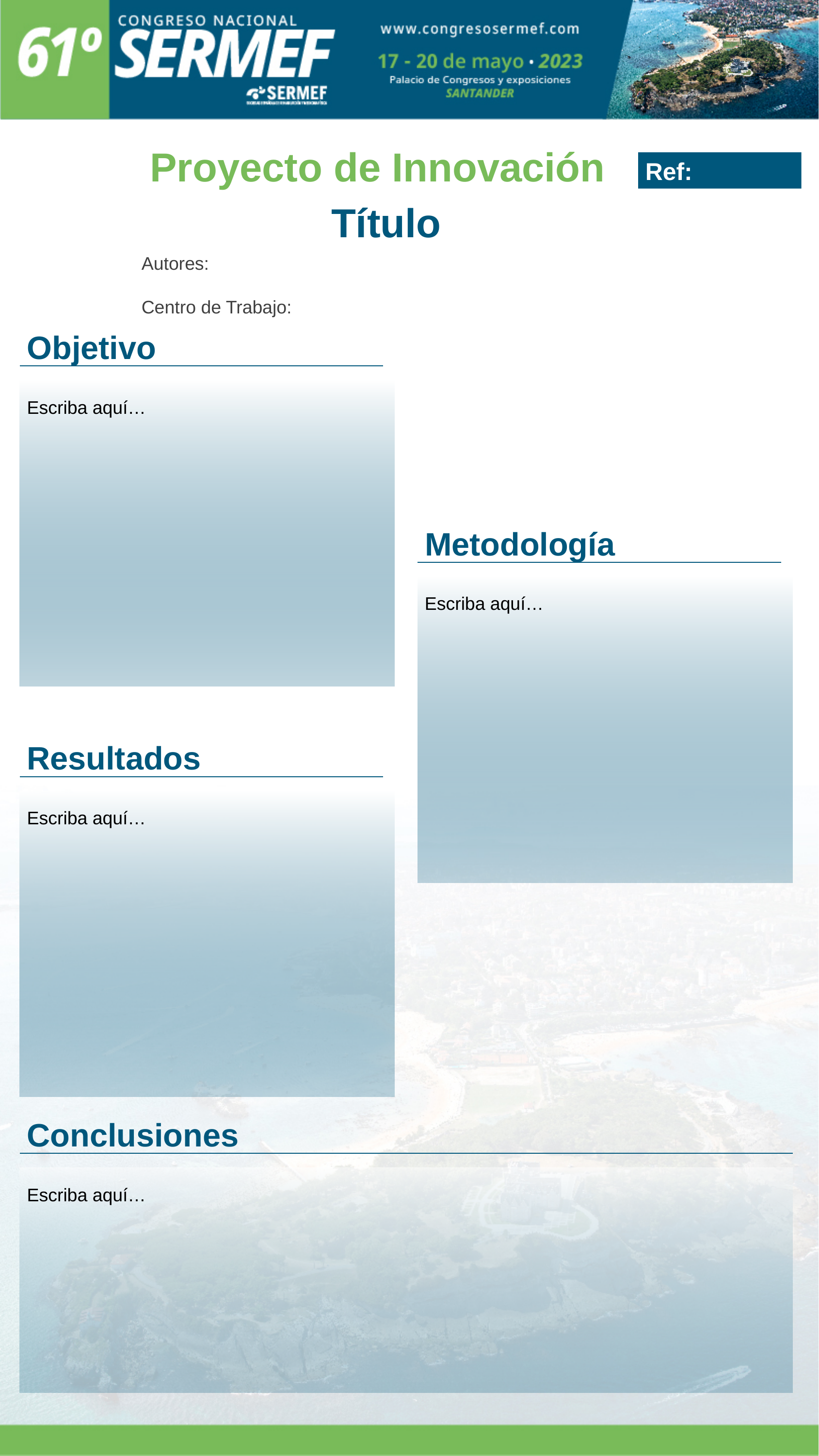

Proyecto de Innovación
Ref:
# Título
Autores:

Centro de Trabajo:
Objetivo

Escriba aquí…
Metodología

Escriba aquí…
Resultados

Escriba aquí…
Conclusiones

Escriba aquí…